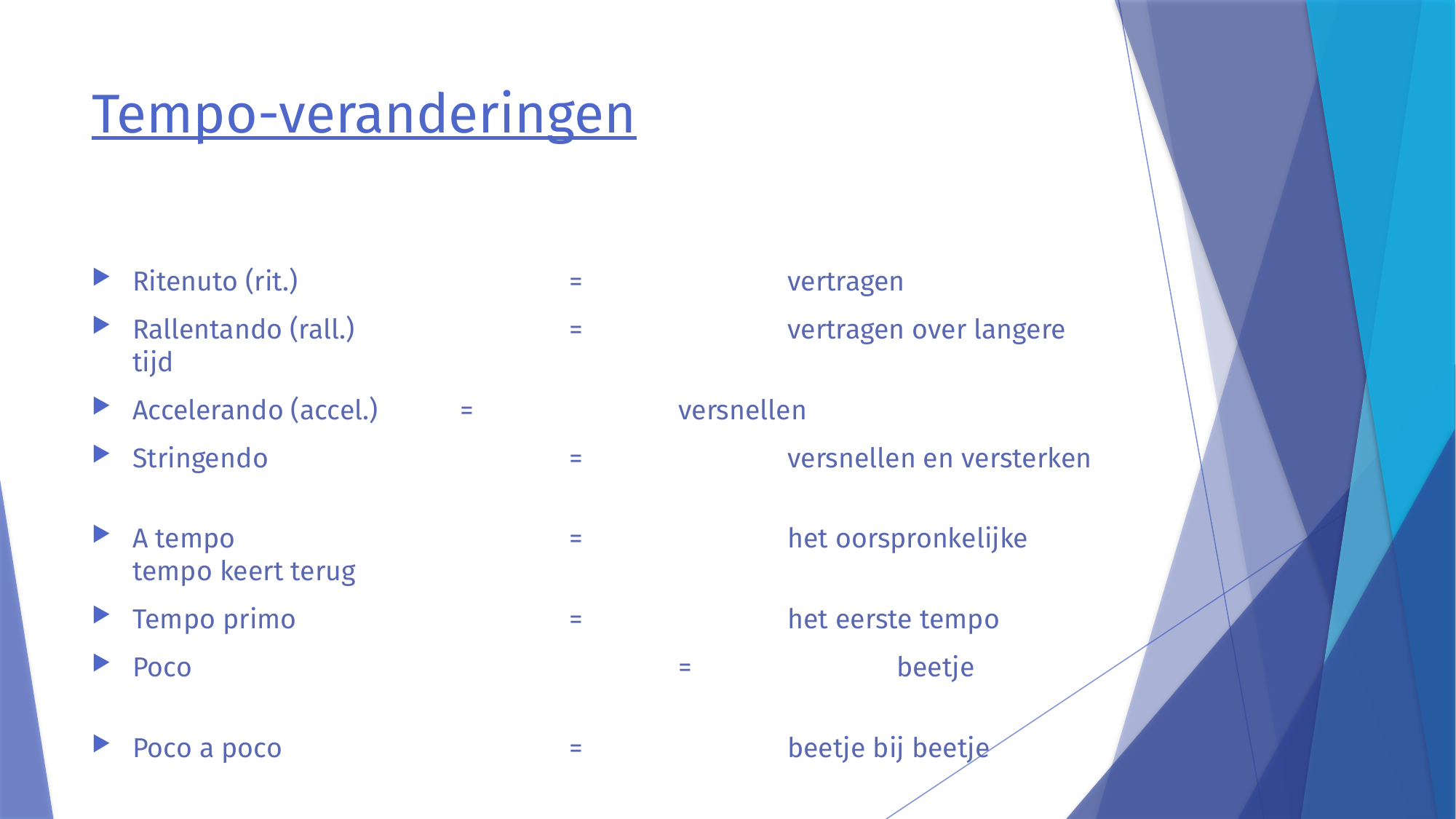

# Tempo-veranderingen
Ritenuto (rit.)			=		vertragen
Rallentando (rall.)		=		vertragen over langere tijd
Accelerando (accel.)	=		versnellen
Stringendo			=		versnellen en versterken
A tempo				=		het oorspronkelijke tempo keert terug
Tempo primo			=		het eerste tempo
Poco					=		beetje
Poco a poco 			=		beetje bij beetje